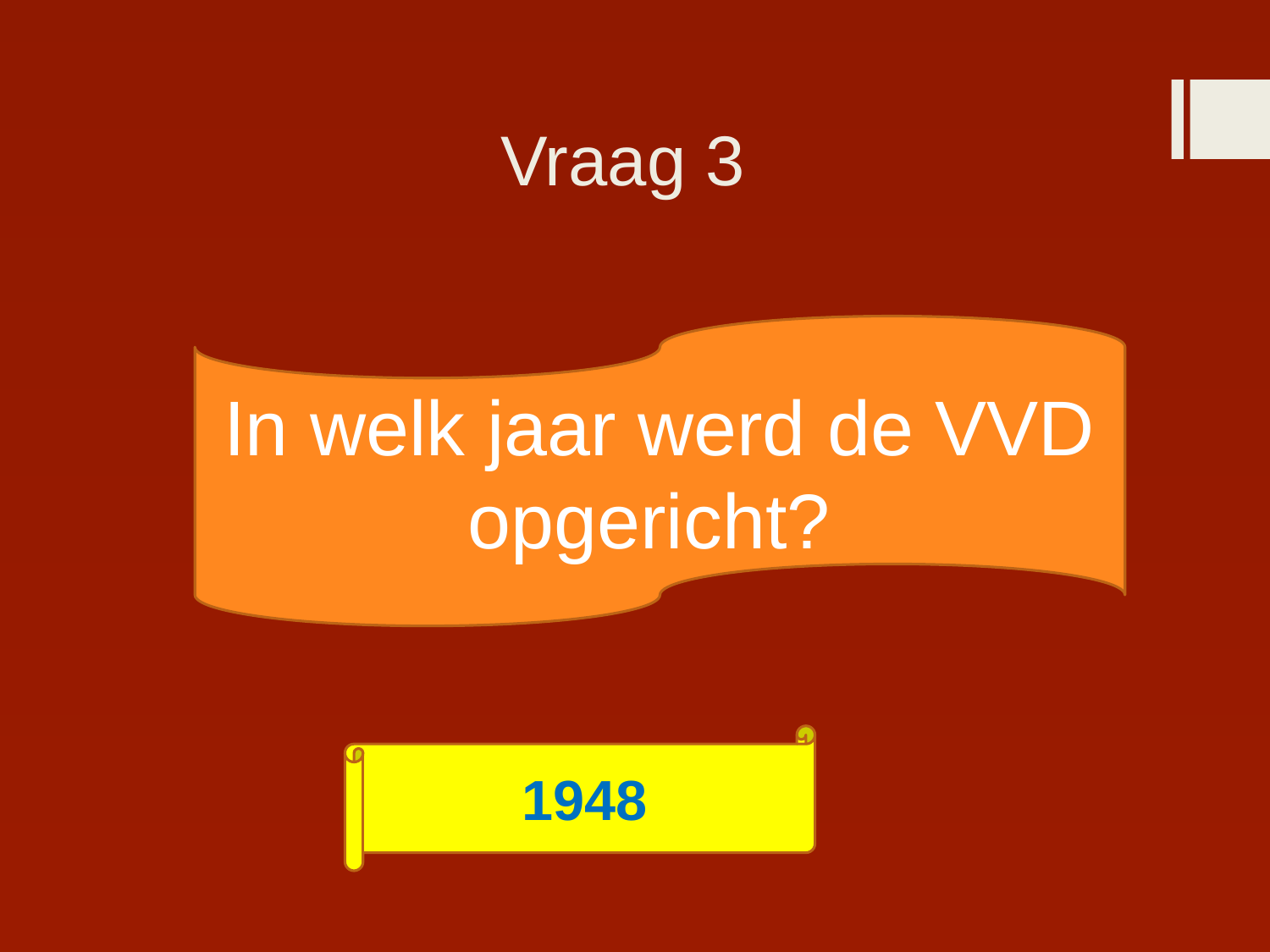

# Vraag 3
In welk jaar werd de VVD opgericht?
1948